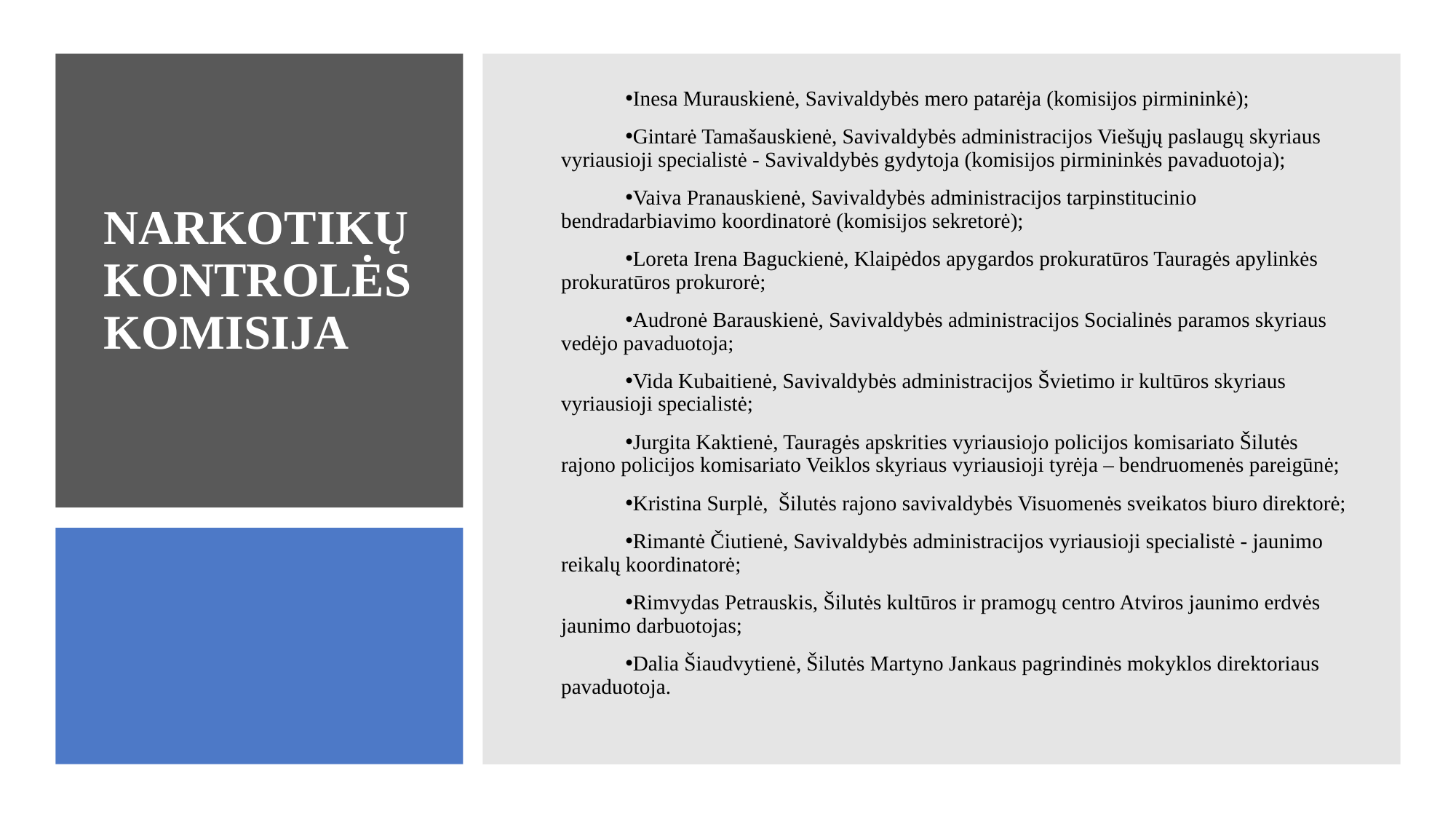

Inesa Murauskienė, Savivaldybės mero patarėja (komisijos pirmininkė);
Gintarė Tamašauskienė, Savivaldybės administracijos Viešųjų paslaugų skyriaus vyriausioji specialistė - Savivaldybės gydytoja (komisijos pirmininkės pavaduotoja);
Vaiva Pranauskienė, Savivaldybės administracijos tarpinstitucinio bendradarbiavimo koordinatorė (komisijos sekretorė);
Loreta Irena Baguckienė, Klaipėdos apygardos prokuratūros Tauragės apylinkės prokuratūros prokurorė;
Audronė Barauskienė, Savivaldybės administracijos Socialinės paramos skyriaus vedėjo pavaduotoja;
Vida Kubaitienė, Savivaldybės administracijos Švietimo ir kultūros skyriaus vyriausioji specialistė;
Jurgita Kaktienė, Tauragės apskrities vyriausiojo policijos komisariato Šilutės rajono policijos komisariato Veiklos skyriaus vyriausioji tyrėja – bendruomenės pareigūnė;
Kristina Surplė,  Šilutės rajono savivaldybės Visuomenės sveikatos biuro direktorė;
Rimantė Čiutienė, Savivaldybės administracijos vyriausioji specialistė - jaunimo reikalų koordinatorė;
Rimvydas Petrauskis, Šilutės kultūros ir pramogų centro Atviros jaunimo erdvės jaunimo darbuotojas;
Dalia Šiaudvytienė, Šilutės Martyno Jankaus pagrindinės mokyklos direktoriaus pavaduotoja.

# NARKOTIKŲ KONTROLĖS KOMISIJA